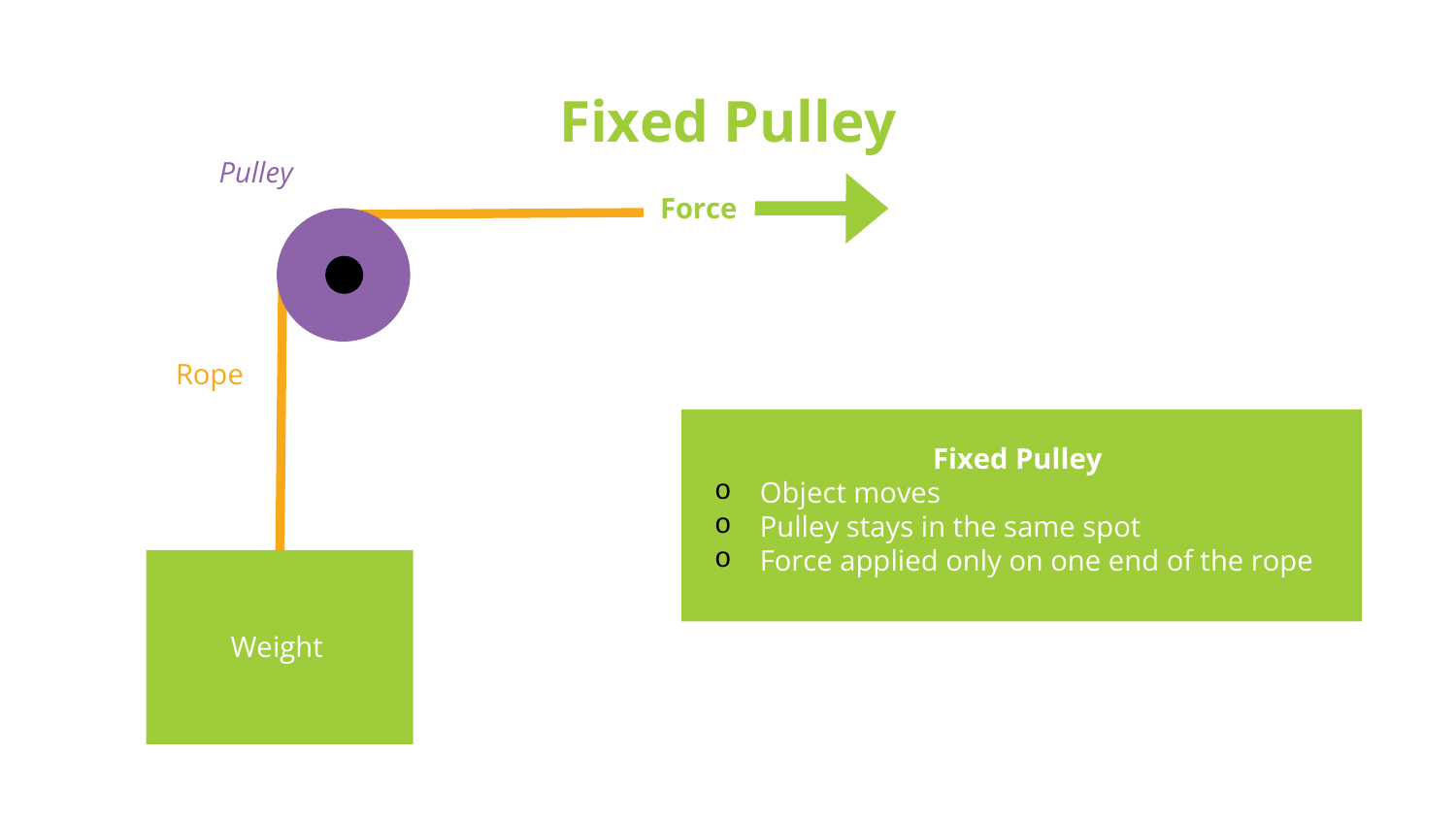

# Fixed Pulley
Pulley
Force

Rope

Fixed Pulley
Object moves
Pulley stays in the same spot
Force applied only on one end of the rope

Weight